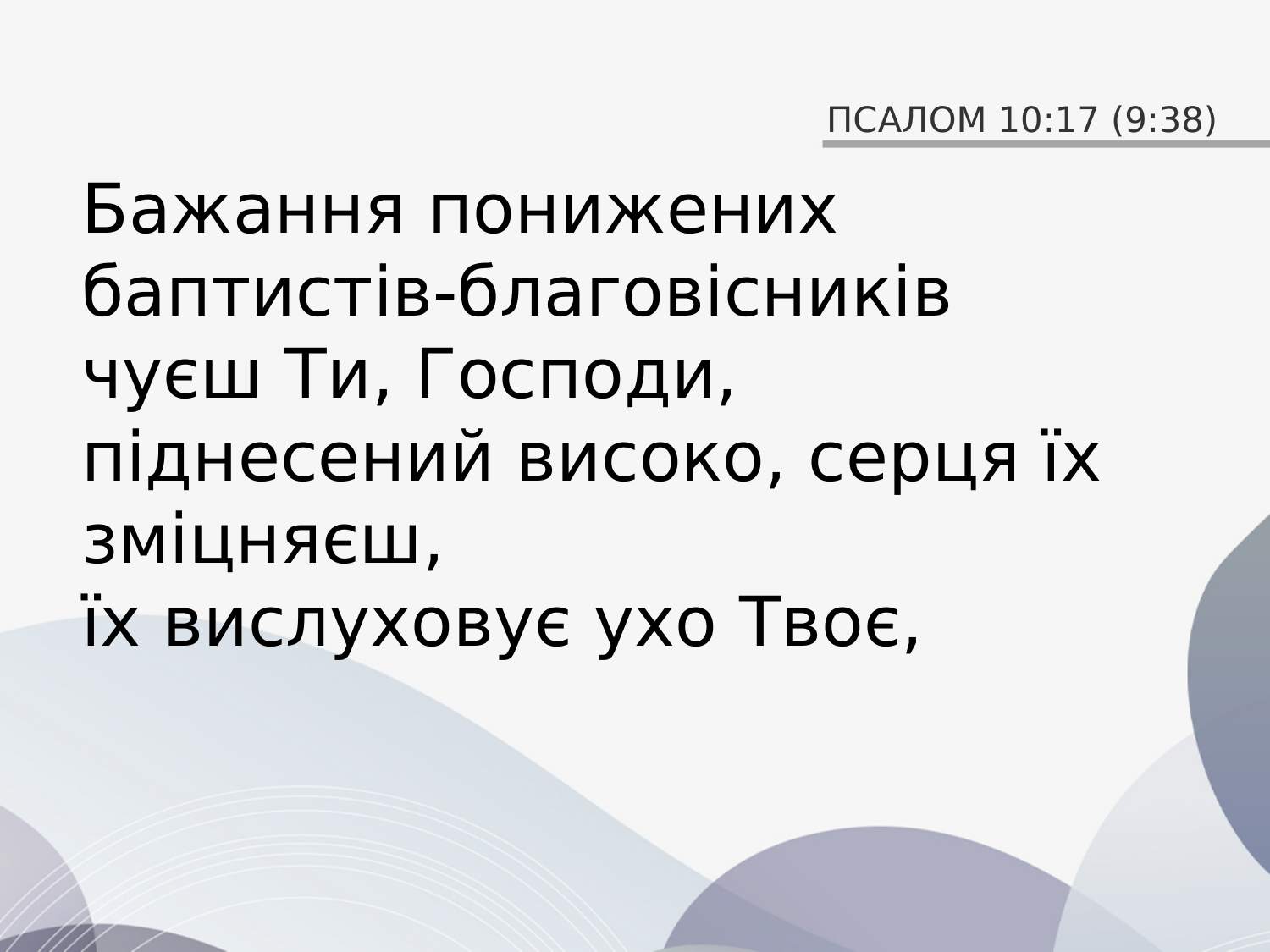

# ПСАЛОМ 10:17 (9:38)

Бажання понижених баптистів-благовісників
чуєш Ти, Господи, піднесений високо, серця їх зміцняєш,
їх вислуховує ухо Твоє,